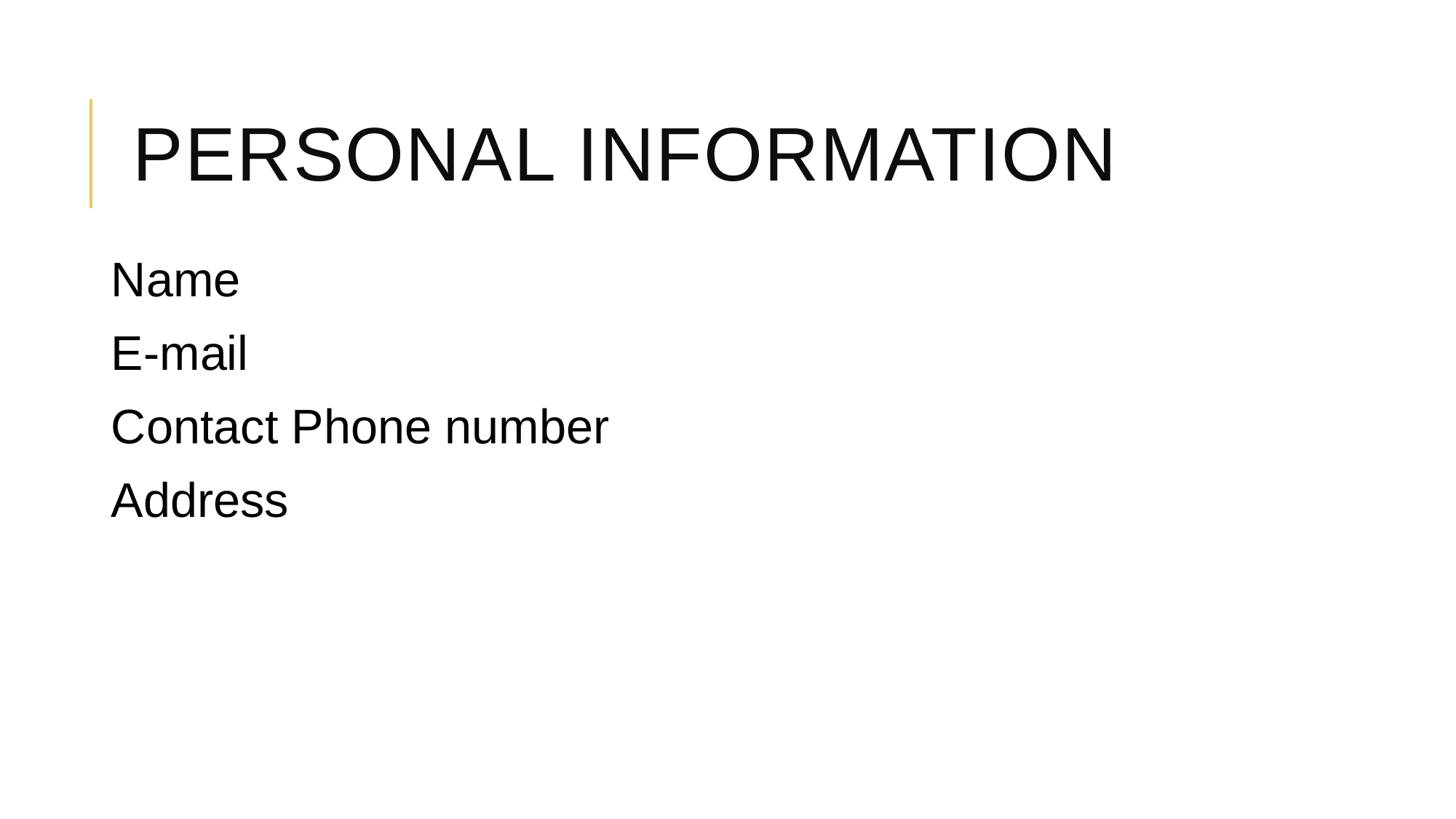

# Personal Information
Name
E-mail
Contact Phone number
Address